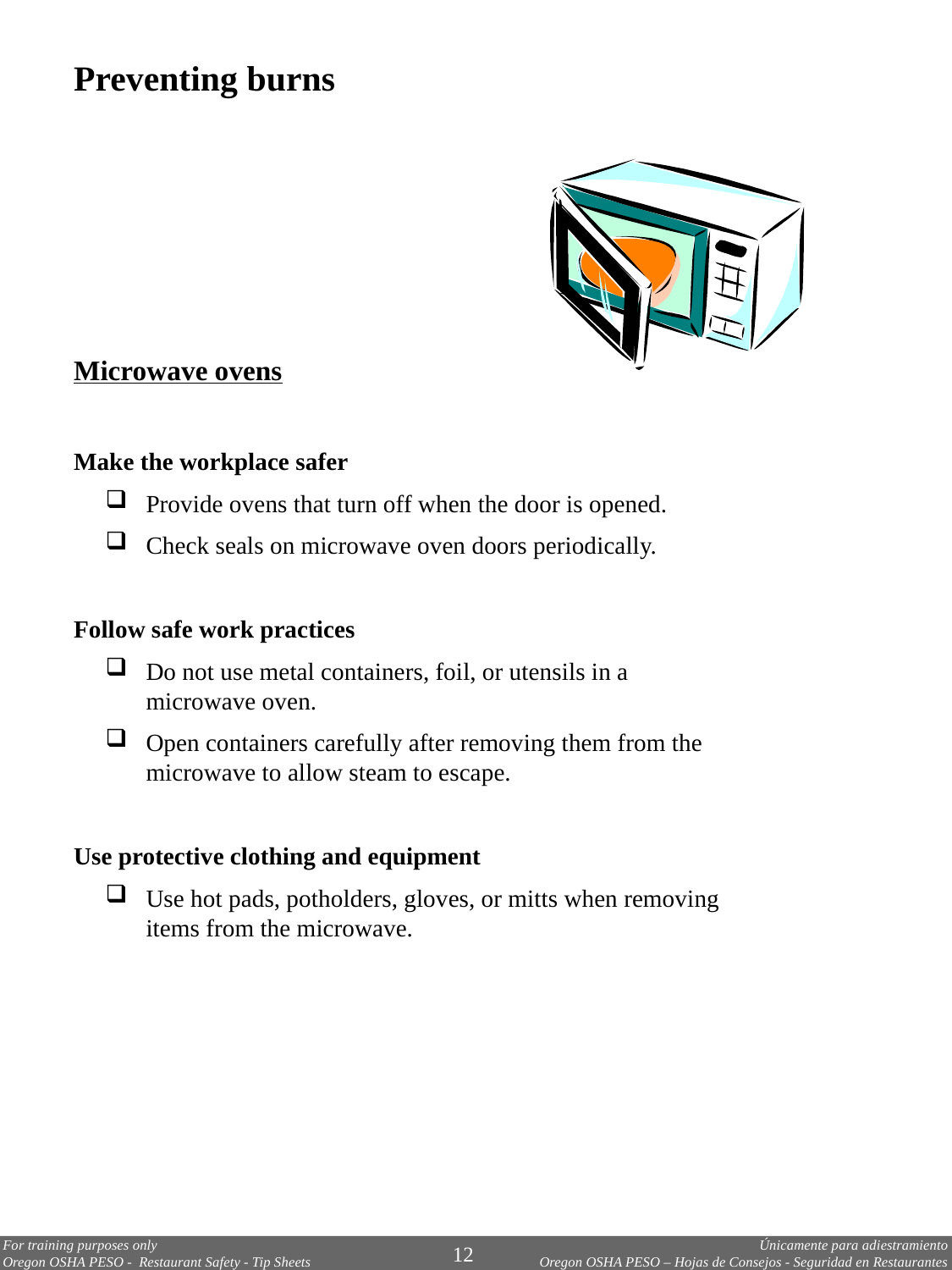

Preventing burns

Microwave ovens

Make the workplace safer
Provide ovens that turn off when the door is opened.
Check seals on microwave oven doors periodically.

Follow safe work practices
Do not use metal containers, foil, or utensils in a microwave oven.
Open containers carefully after removing them from the microwave to allow steam to escape.

Use protective clothing and equipment
Use hot pads, potholders, gloves, or mitts when removing items from the microwave.